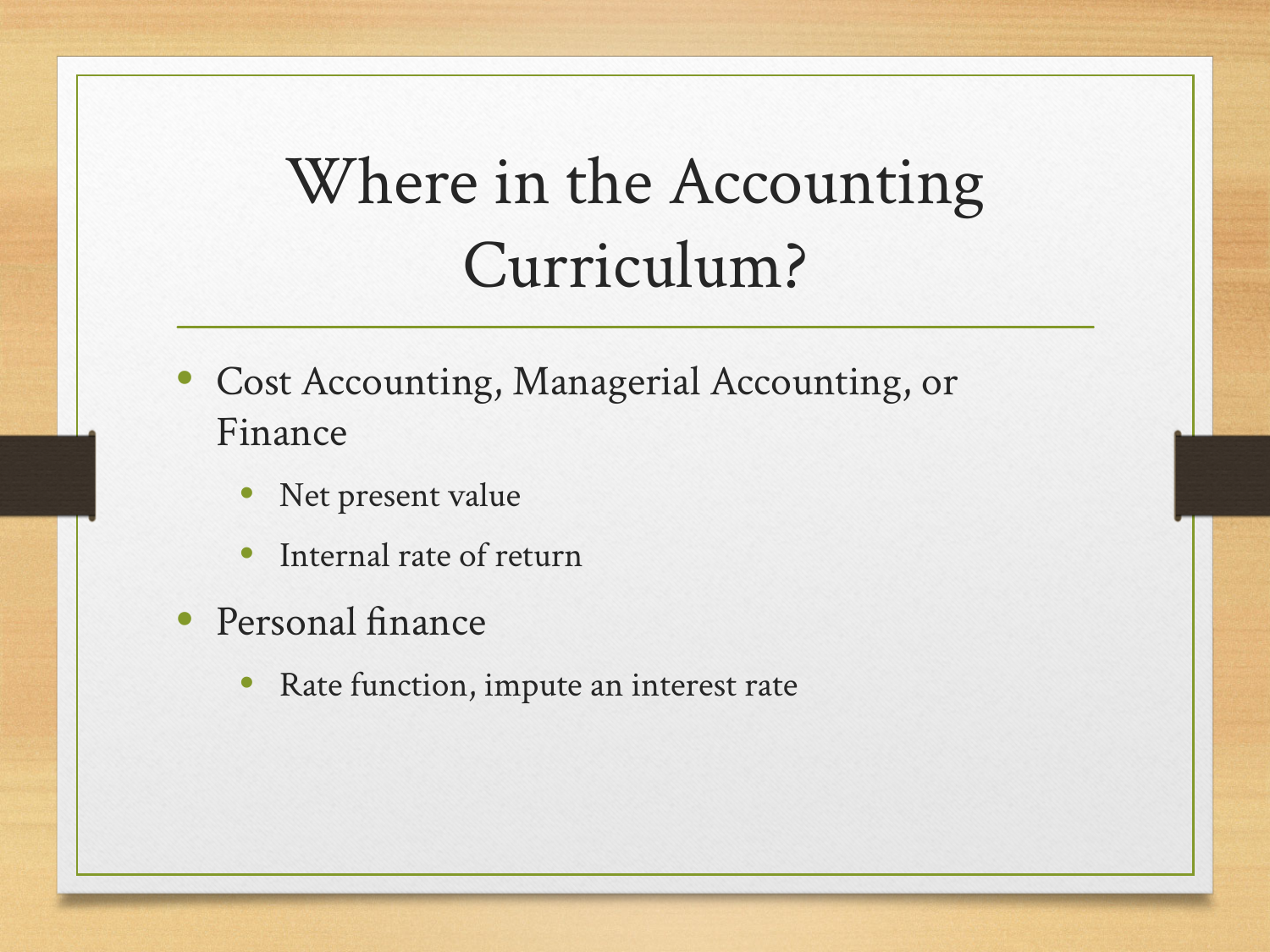

# Where in the Accounting Curriculum?
Cost Accounting, Managerial Accounting, or Finance
Net present value
Internal rate of return
Personal finance
Rate function, impute an interest rate